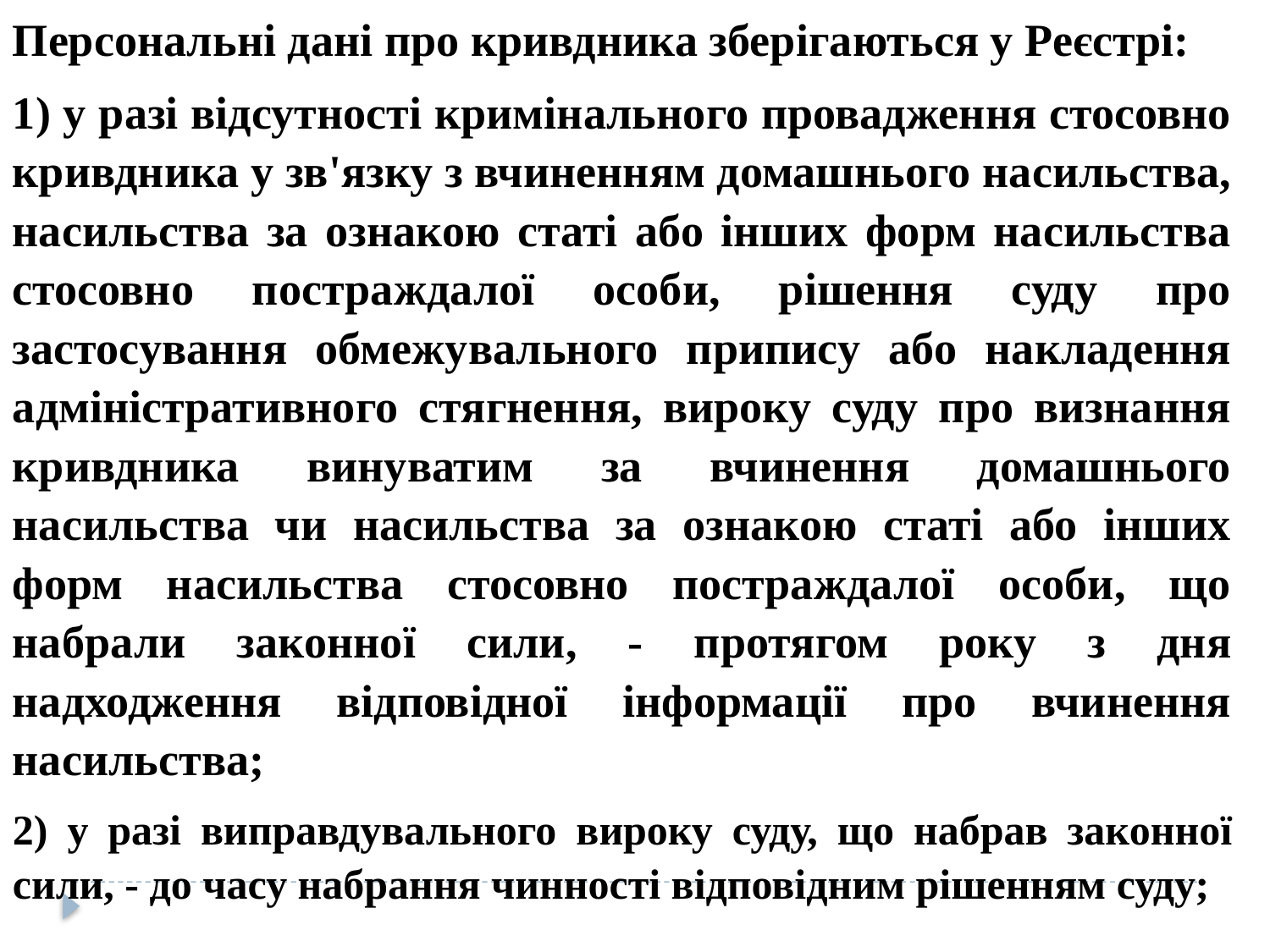

Персональні дані про кривдника зберігаються у Реєстрі:
1) у разі відсутності кримінального провадження стосовно кривдника у зв'язку з вчиненням домашнього насильства, насильства за ознакою статі або інших форм насильства стосовно постраждалої особи, рішення суду про застосування обмежувального припису або накладення адміністративного стягнення, вироку суду про визнання кривдника винуватим за вчинення домашнього насильства чи насильства за ознакою статі або інших форм насильства стосовно постраждалої особи, що набрали законної сили, - протягом року з дня надходження відповідної інформації про вчинення насильства;
2) у разі виправдувального вироку суду, що набрав законної сили, - до часу набрання чинності відповідним рішенням суду;